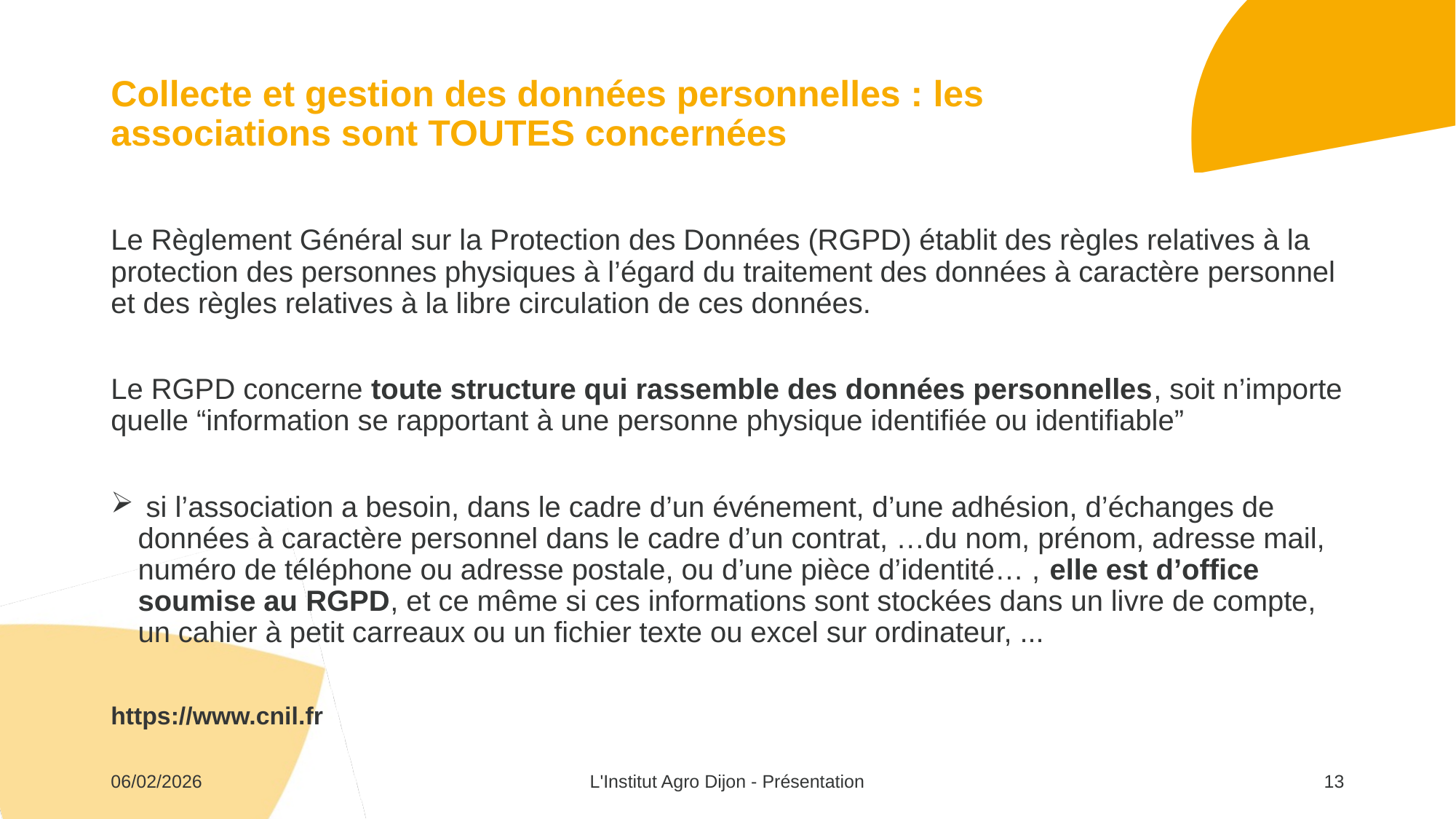

# Collecte et gestion des données personnelles : les associations sont TOUTES concernées

Le Règlement Général sur la Protection des Données (RGPD) établit des règles relatives à la protection des personnes physiques à l’égard du traitement des données à caractère personnel et des règles relatives à la libre circulation de ces données.

Le RGPD concerne toute structure qui rassemble des données personnelles, soit n’importe quelle “information se rapportant à une personne physique identifiée ou identifiable”

 si l’association a besoin, dans le cadre d’un événement, d’une adhésion, d’échanges de données à caractère personnel dans le cadre d’un contrat, …du nom, prénom, adresse mail, numéro de téléphone ou adresse postale, ou d’une pièce d’identité… , elle est d’office soumise au RGPD, et ce même si ces informations sont stockées dans un livre de compte, un cahier à petit carreaux ou un fichier texte ou excel sur ordinateur, ...

https://www.cnil.fr

06/02/2026
L'Institut Agro Dijon - Présentation
13